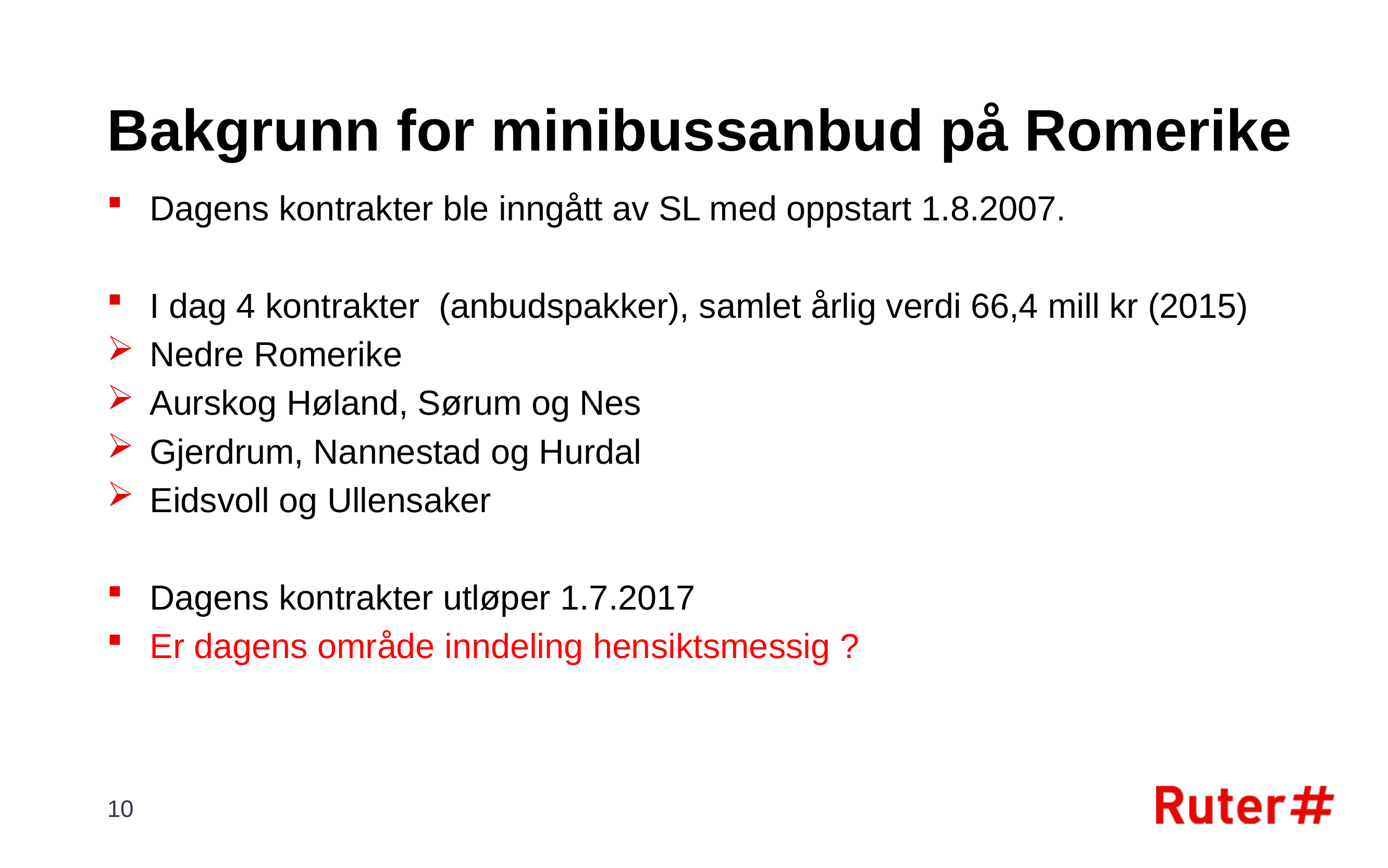

# Bakgrunn for minibussanbud på Romerike
Dagens kontrakter ble inngått av SL med oppstart 1.8.2007.

I dag 4 kontrakter  (anbudspakker), samlet årlig verdi 66,4 mill kr (2015)
Nedre Romerike
Aurskog Høland, Sørum og Nes
Gjerdrum, Nannestad og Hurdal
Eidsvoll og Ullensaker

Dagens kontrakter utløper 1.7.2017
Er dagens område inndeling hensiktsmessig ?

10